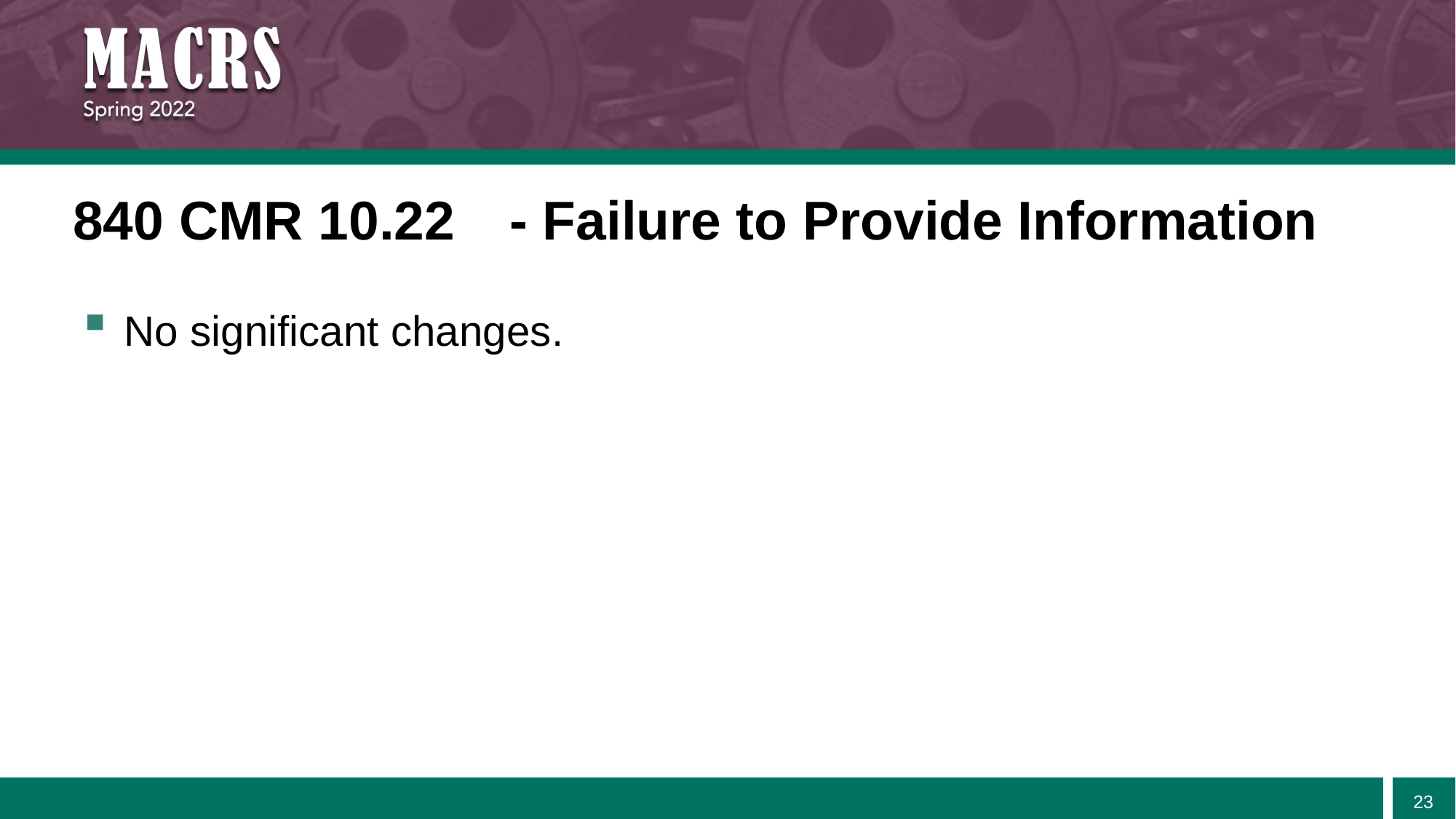

# 840 CMR 10.22	- Failure to Provide Information
No significant changes.
23